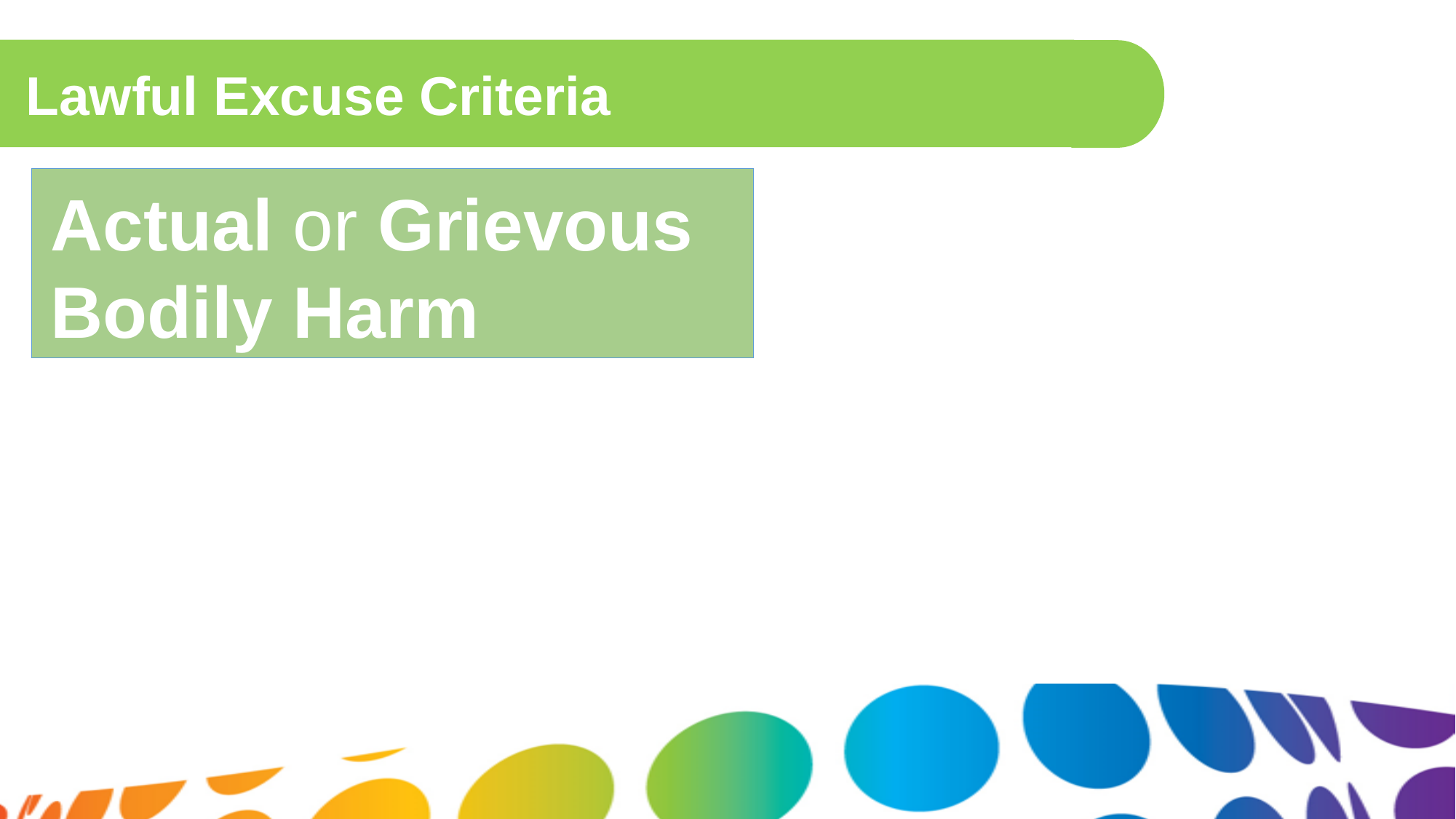

Lawful Excuse Criteria

Actual or Grievous Bodily Harm